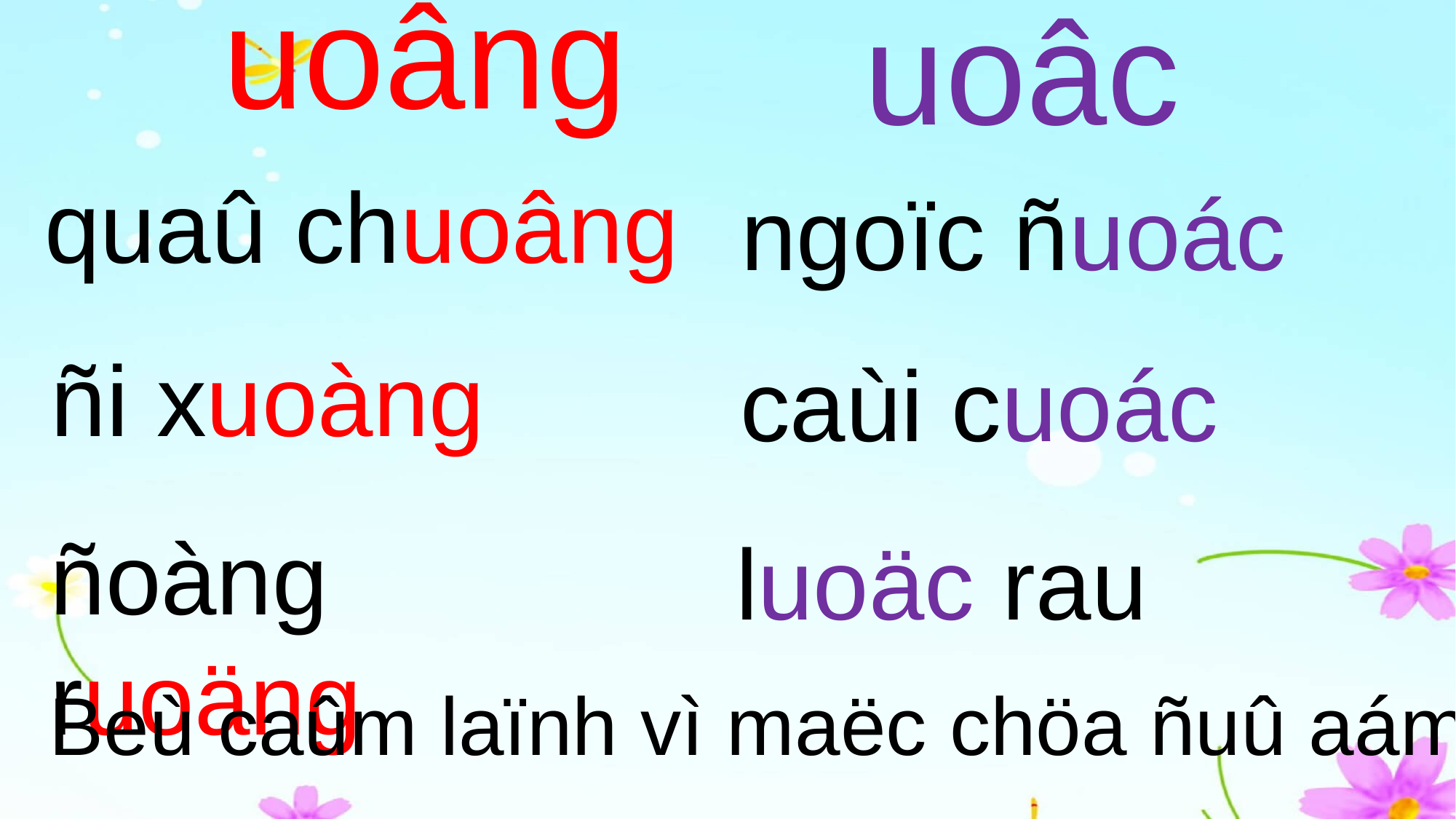

uoâng
uoâc
quaû chuoâng
ngoïc ñuoác
ñi xuoàng
caùi cuoác
ñoàng ruoäng
luoäc rau
Beù caûm laïnh vì maëc chöa ñuû aám.